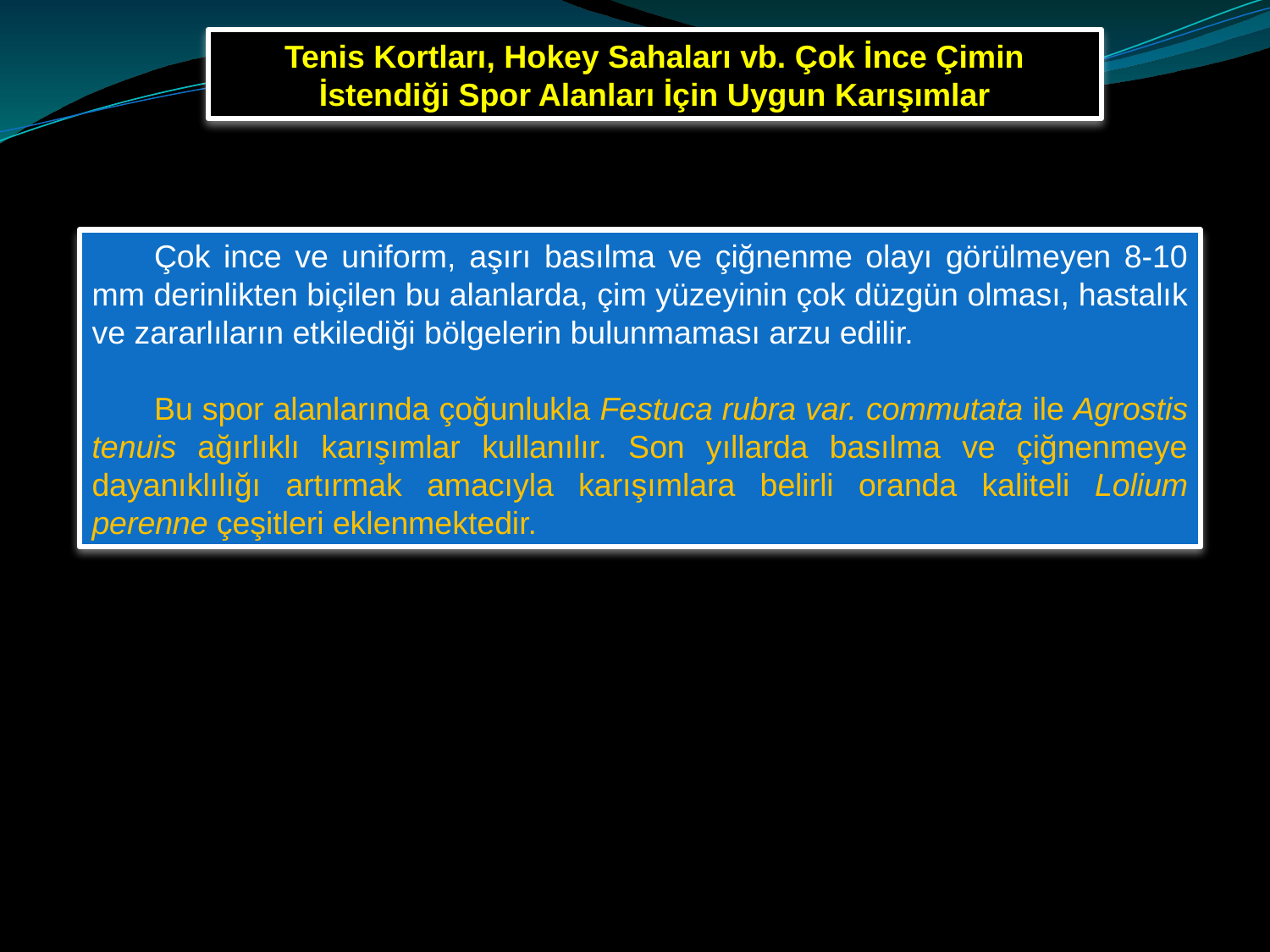

Tenis Kortları, Hokey Sahaları vb. Çok İnce Çimin İstendiği Spor Alanları İçin Uygun Karışımlar
Çok ince ve uniform, aşırı basılma ve çiğnenme olayı görülmeyen 8-10 mm derinlikten biçilen bu alanlarda, çim yüzeyinin çok düzgün olması, hastalık ve zararlıların etkilediği bölgelerin bulunmaması arzu edilir.

Bu spor alanlarında çoğunlukla Festuca rubra var. commutata ile Agrostis tenuis ağırlıklı karışımlar kullanılır. Son yıllarda basılma ve çiğnenmeye dayanıklılığı artırmak amacıyla karışımlara belirli oranda kaliteli Lolium perenne çeşitleri eklenmektedir.